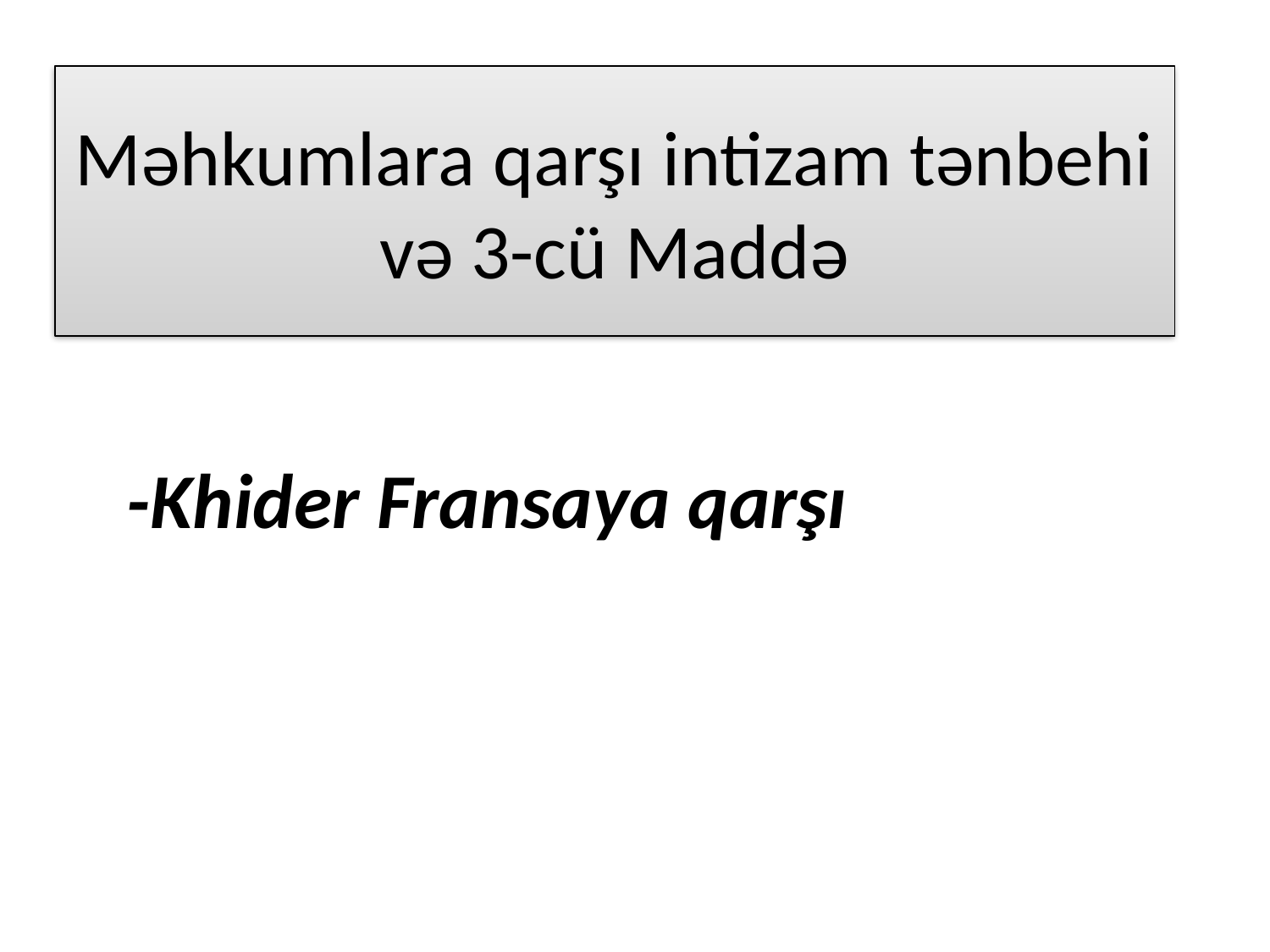

# Məhkumlara qarşı intizam tənbehi və 3-cü Maddə

-Khider Fransaya qarşı